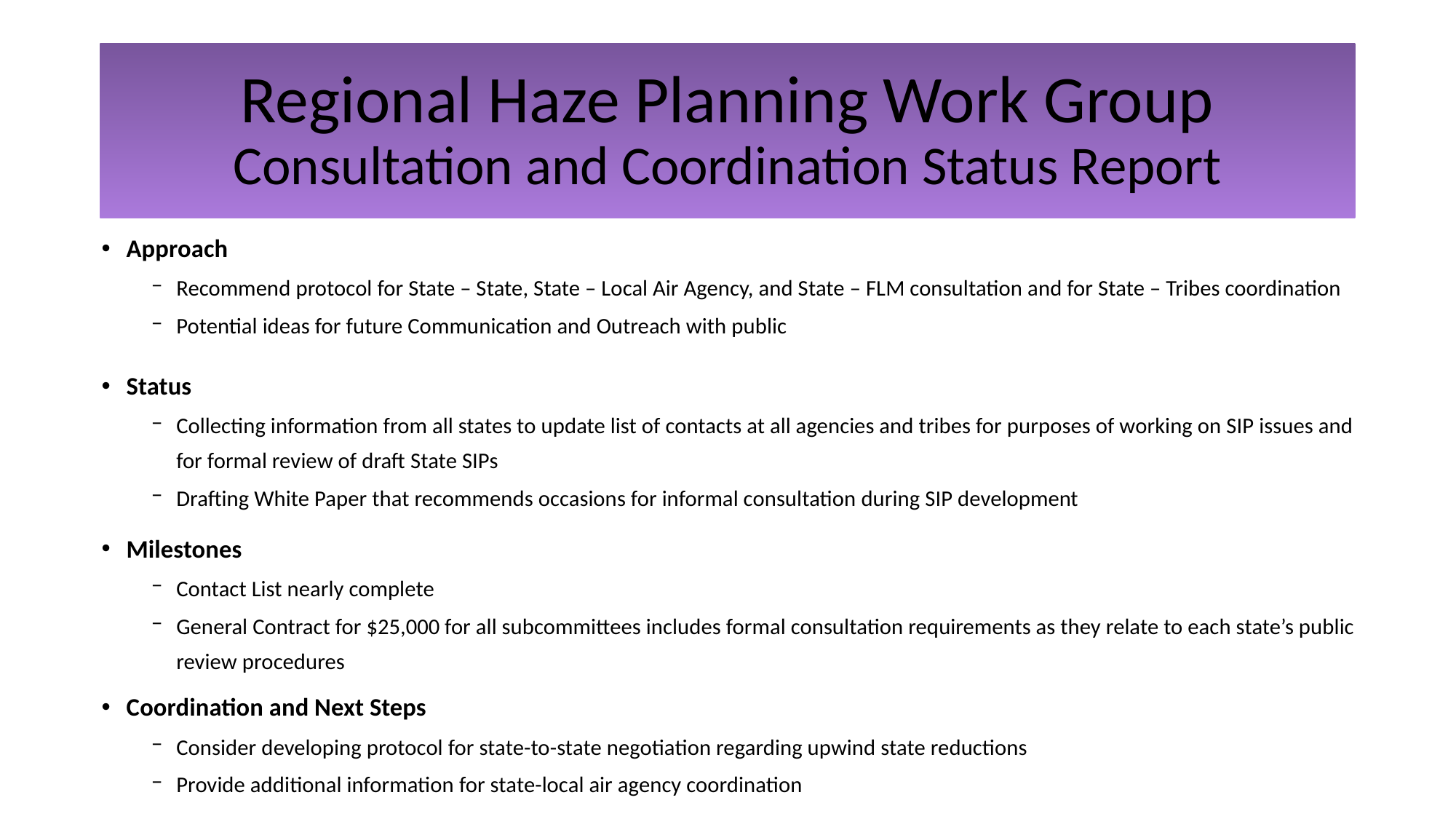

# Regional Haze Planning Work Group Consultation and Coordination Status Report
Approach
Recommend protocol for State – State, State – Local Air Agency, and State – FLM consultation and for State – Tribes coordination
Potential ideas for future Communication and Outreach with public

Status
Collecting information from all states to update list of contacts at all agencies and tribes for purposes of working on SIP issues and for formal review of draft State SIPs
Drafting White Paper that recommends occasions for informal consultation during SIP development

Milestones
Contact List nearly complete
General Contract for $25,000 for all subcommittees includes formal consultation requirements as they relate to each state’s public review procedures

Coordination and Next Steps
Consider developing protocol for state-to-state negotiation regarding upwind state reductions
Provide additional information for state-local air agency coordination